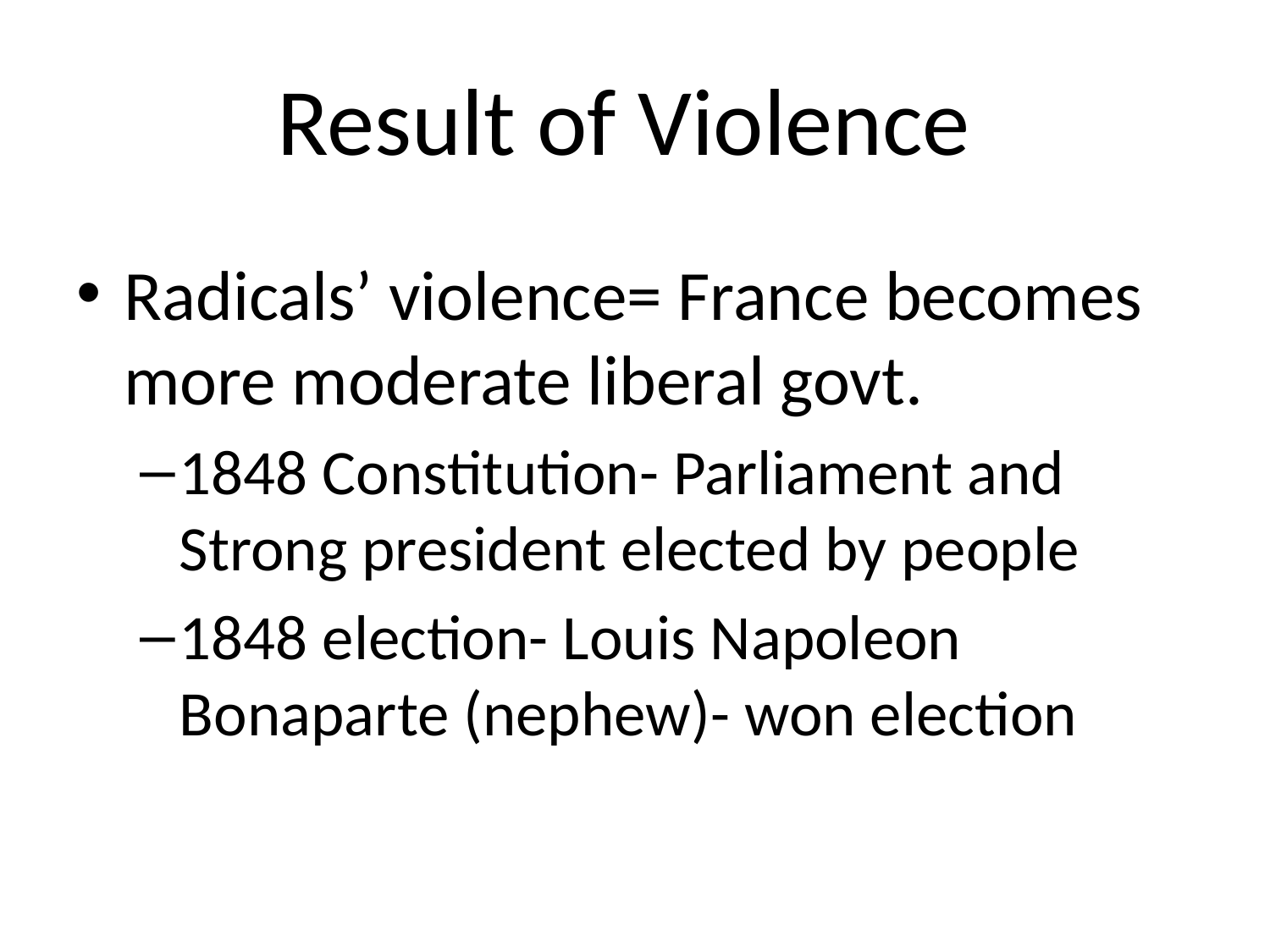

# Result of Violence
Radicals’ violence= France becomes more moderate liberal govt.
1848 Constitution- Parliament and Strong president elected by people
1848 election- Louis Napoleon Bonaparte (nephew)- won election